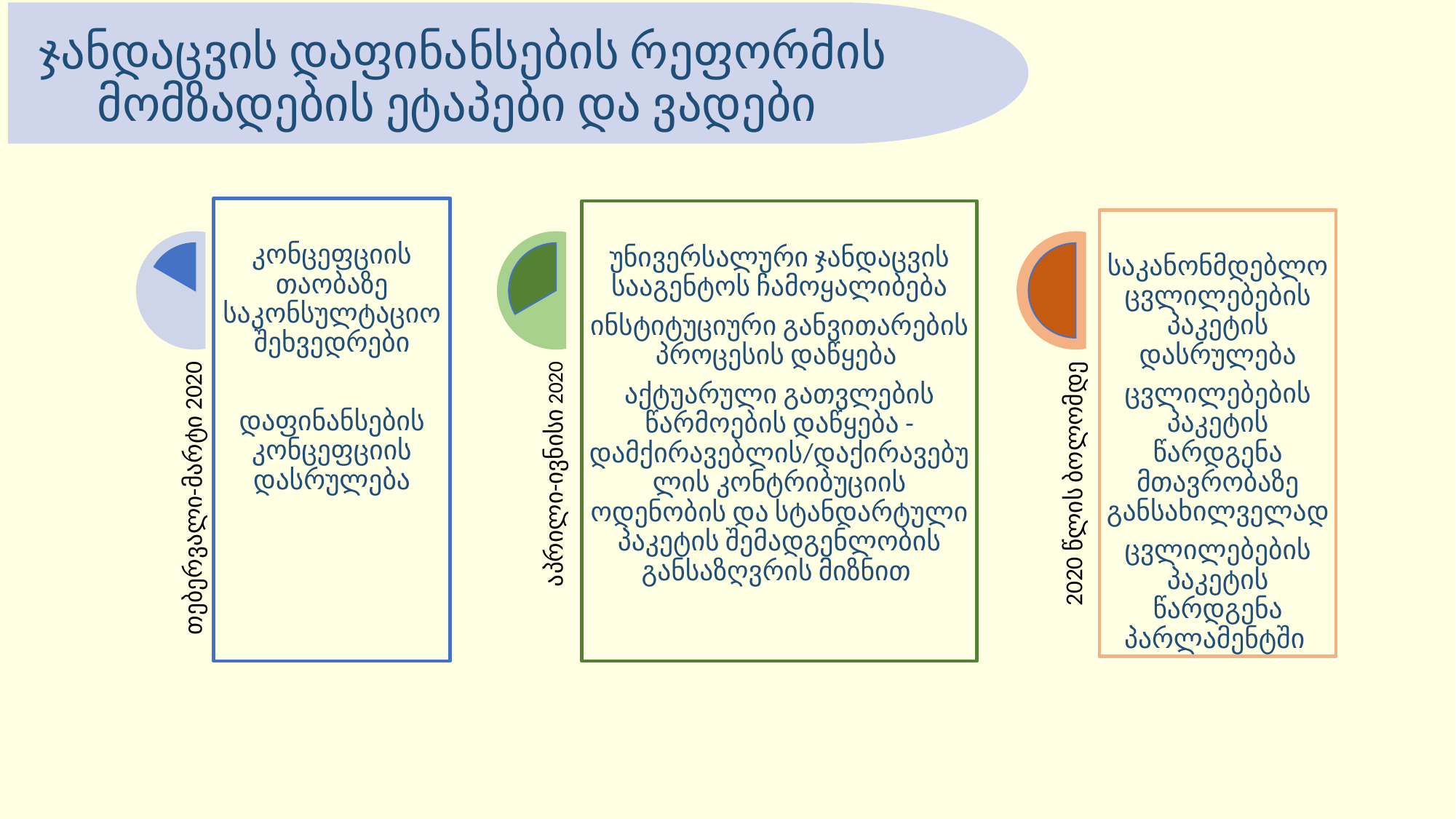

# ჯანდაცვის დაფინანსების რეფორმის მომზადების ეტაპები და ვადები

თებერვალი-მარტი 2020

კონცეფციის თაობაზე საკონსულტაციო შეხვედრები

დაფინანსების კონცეფციის დასრულება

აპრილი-ივნისი 2020

უნივერსალური ჯანდაცვის სააგენტოს ჩამოყალიბება
ინსტიტუციური განვითარების პროცესის დაწყება
აქტუარული გათვლების წარმოების დაწყება -დამქირავებლის/დაქირავებულის კონტრიბუციის ოდენობის და სტანდარტული პაკეტის შემადგენლობის განსაზღვრის მიზნით

2020 წლის ბოლომდე

საკანონმდებლო ცვლილებების პაკეტის დასრულება
ცვლილებების პაკეტის წარდგენა მთავრობაზე განსახილველად
ცვლილებების პაკეტის წარდგენა პარლამენტში